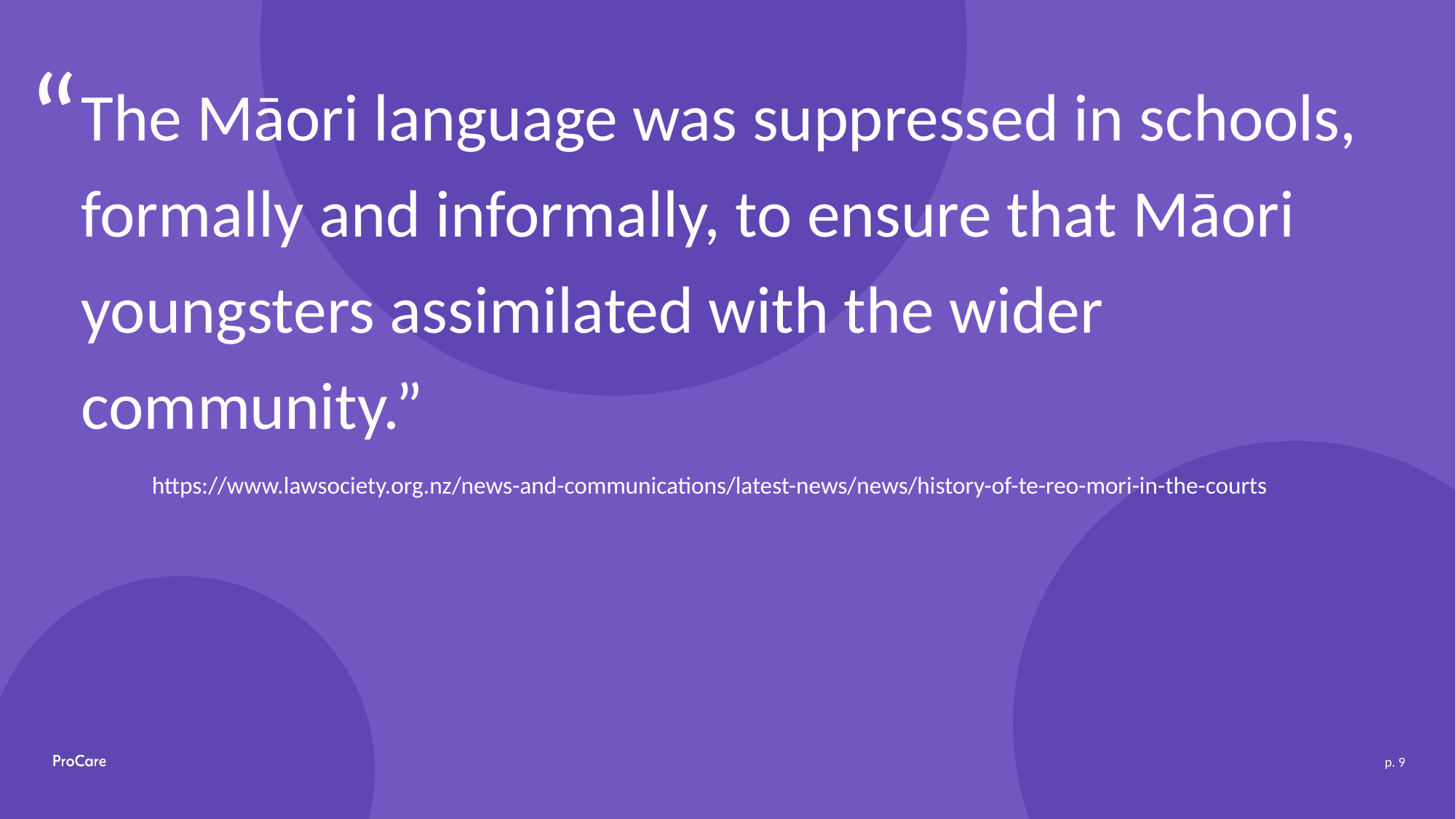

The Māori language was suppressed in schools, formally and informally, to ensure that Māori youngsters assimilated with the wider community.”
https://www.lawsociety.org.nz/news-and-communications/latest-news/news/history-of-te-reo-mori-in-the-courts